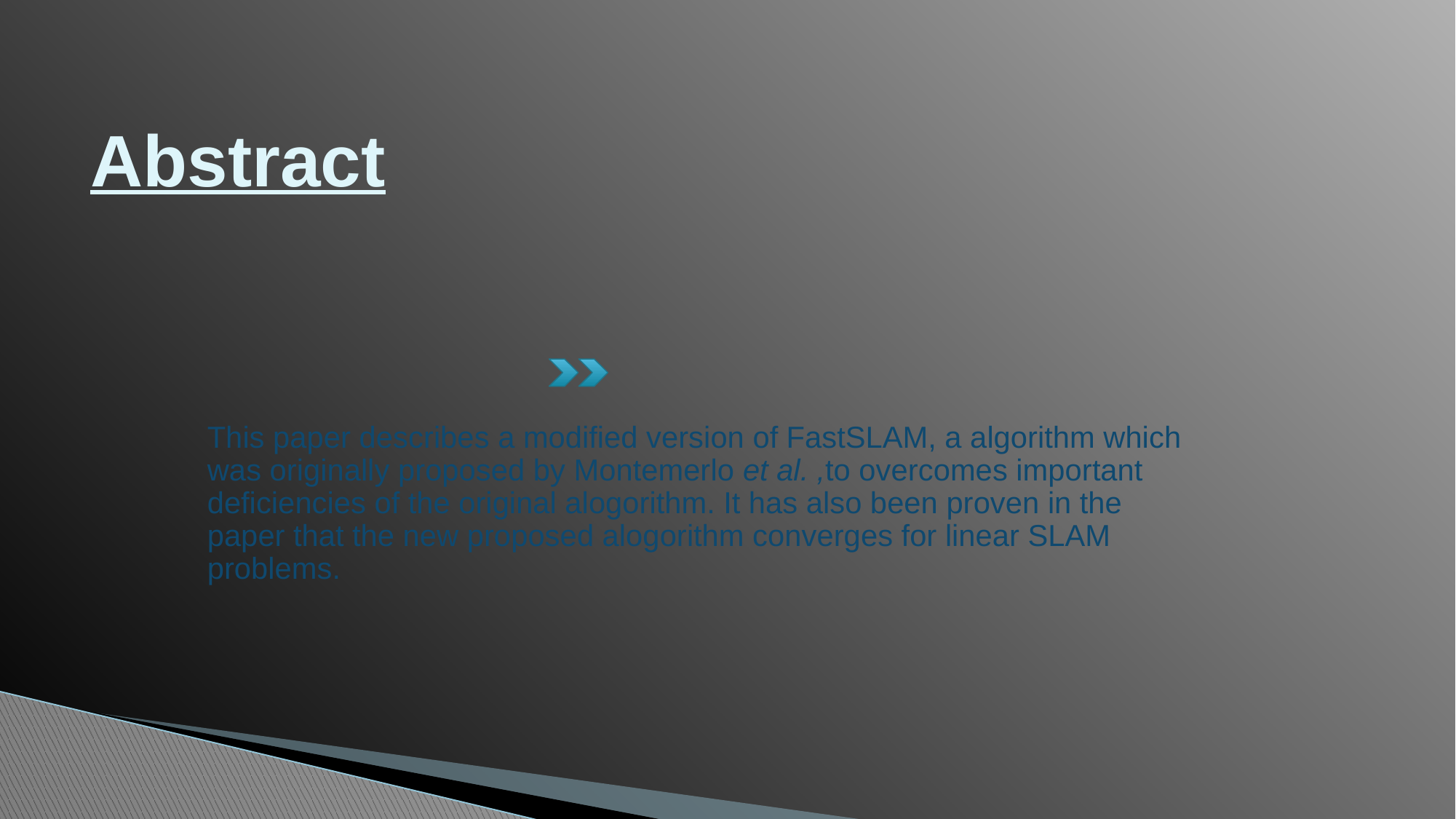

# Abstract
This paper describes a modified version of FastSLAM, a algorithm which was originally proposed by Montemerlo et al. ,to overcomes important deficiencies of the original alogorithm. It has also been proven in the paper that the new proposed alogorithm converges for linear SLAM problems.